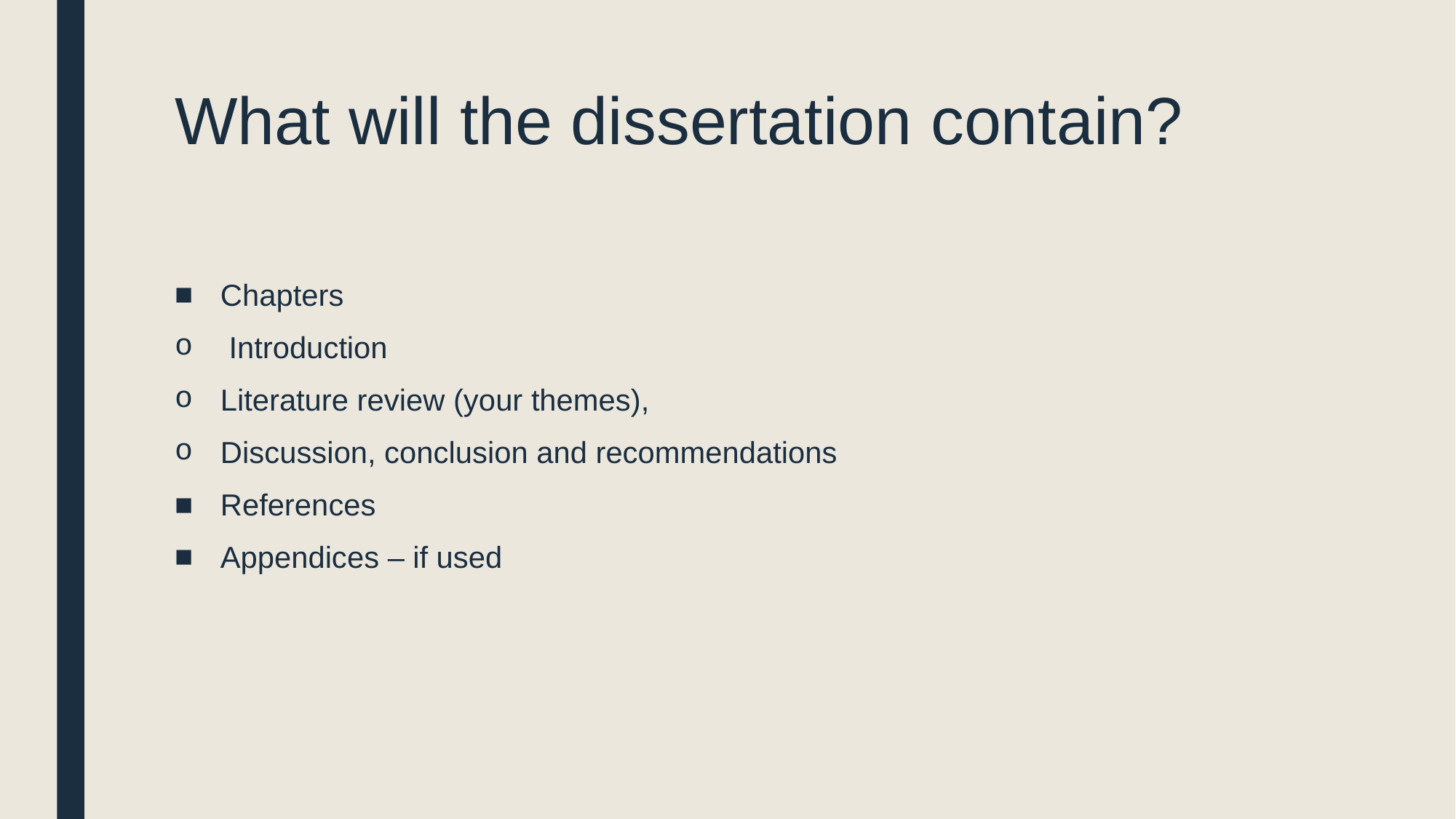

# What will the dissertation contain?
Chapters
 Introduction
Literature review (your themes),
Discussion, conclusion and recommendations
References
Appendices – if used